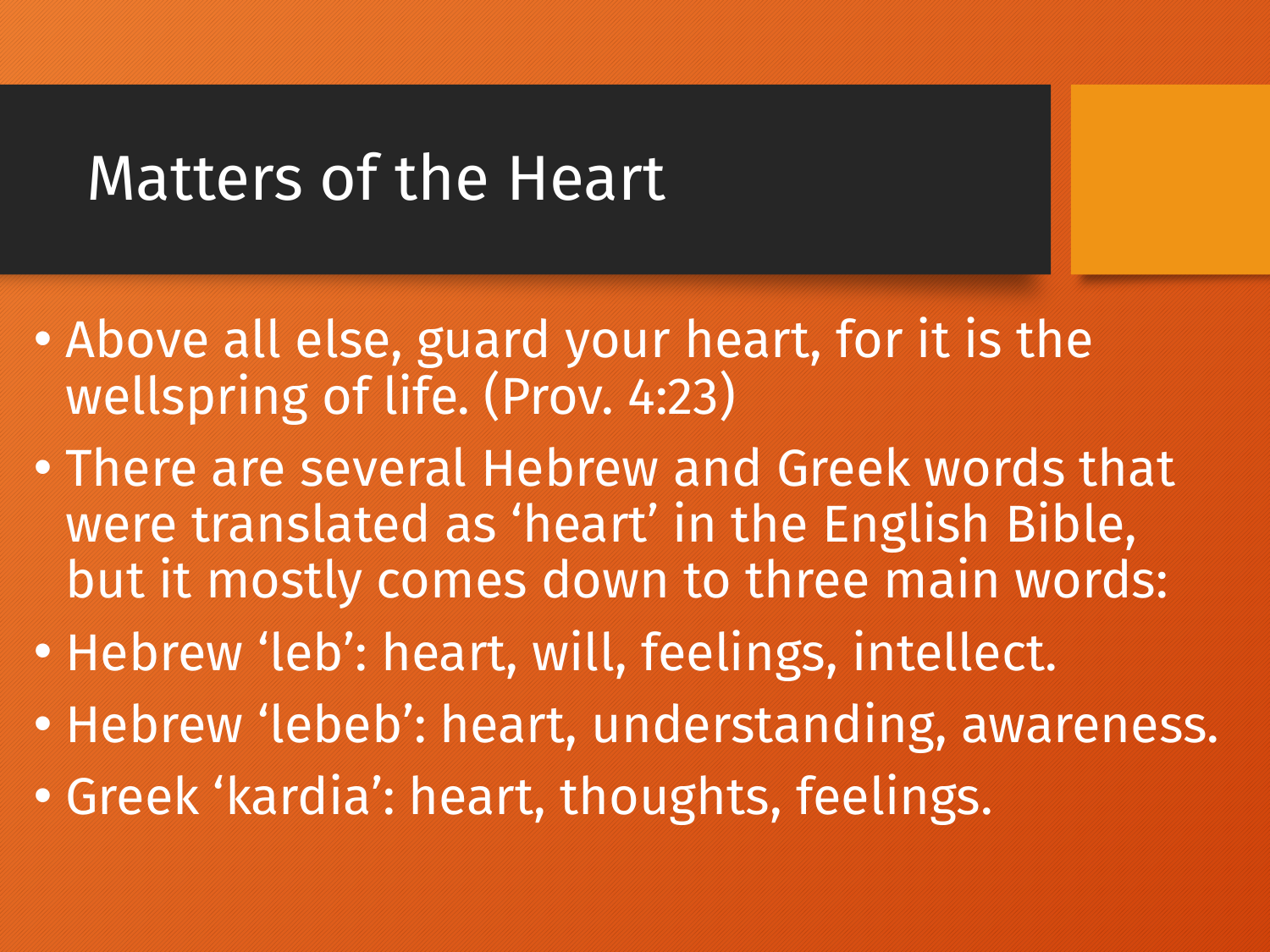

# Matters of the Heart
Above all else, guard your heart, for it is the wellspring of life. (Prov. 4:23)
There are several Hebrew and Greek words that were translated as ‘heart’ in the English Bible, but it mostly comes down to three main words:
Hebrew ‘leb’: heart, will, feelings, intellect.
Hebrew ‘lebeb’: heart, understanding, awareness.
Greek ‘kardia’: heart, thoughts, feelings.